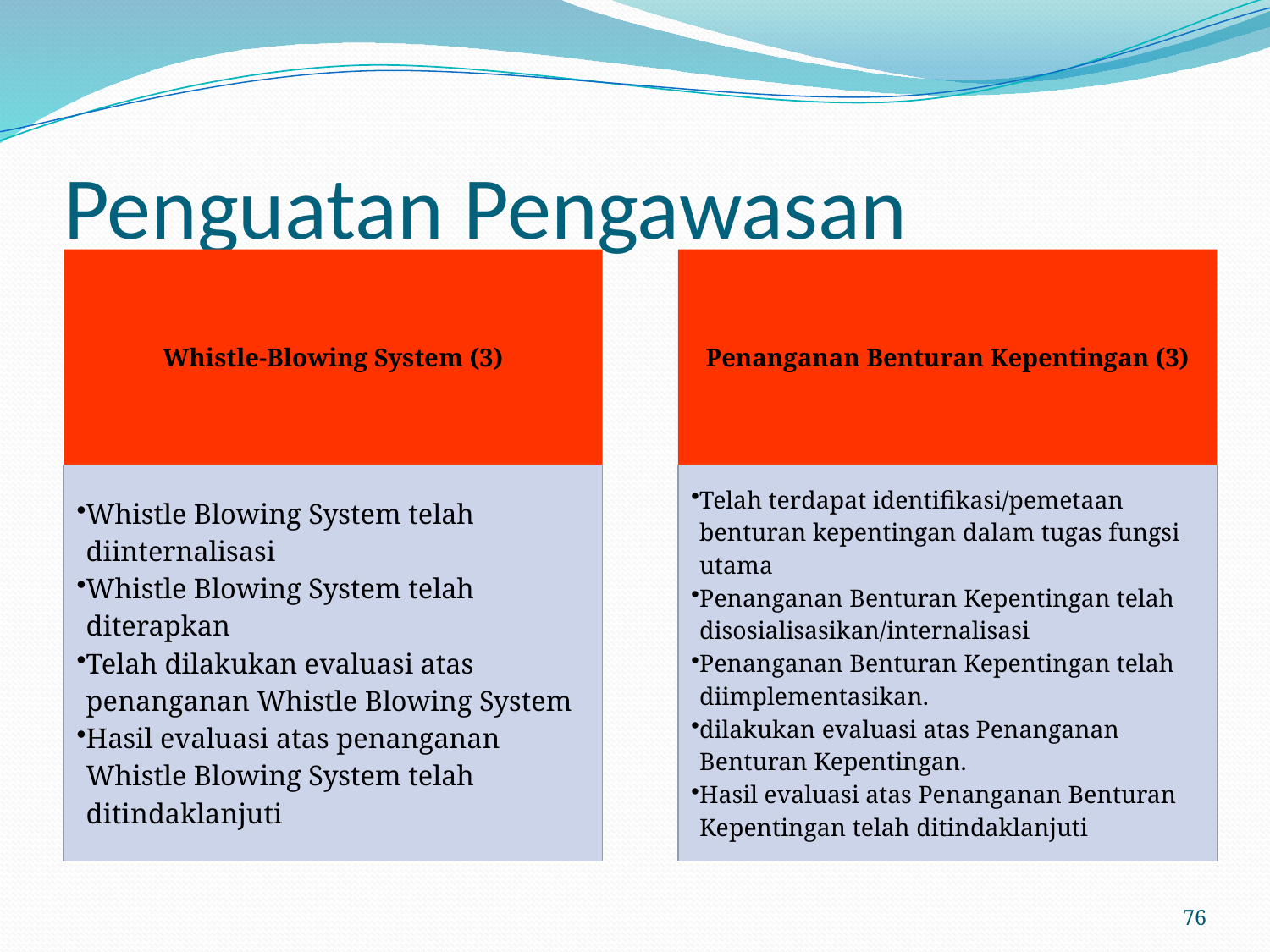

# Penguatan Pengawasan
Whistle-Blowing System (3)
Whistle Blowing System telah diinternalisasi
Penanganan Benturan Kepentingan (3)
Telah terdapat identifikasi/pemetaan benturan kepentingan dalam tugas fungsi utama
Whistle Blowing System telah diterapkan
Telah dilakukan evaluasi atas penanganan Whistle Blowing System
Hasil evaluasi atas penanganan Whistle Blowing System telah ditindaklanjuti
Penanganan Benturan Kepentingan telah disosialisasikan/internalisasi
Penanganan Benturan Kepentingan telah diimplementasikan.
dilakukan evaluasi atas Penanganan Benturan Kepentingan.
Hasil evaluasi atas Penanganan Benturan Kepentingan telah ditindaklanjuti

76